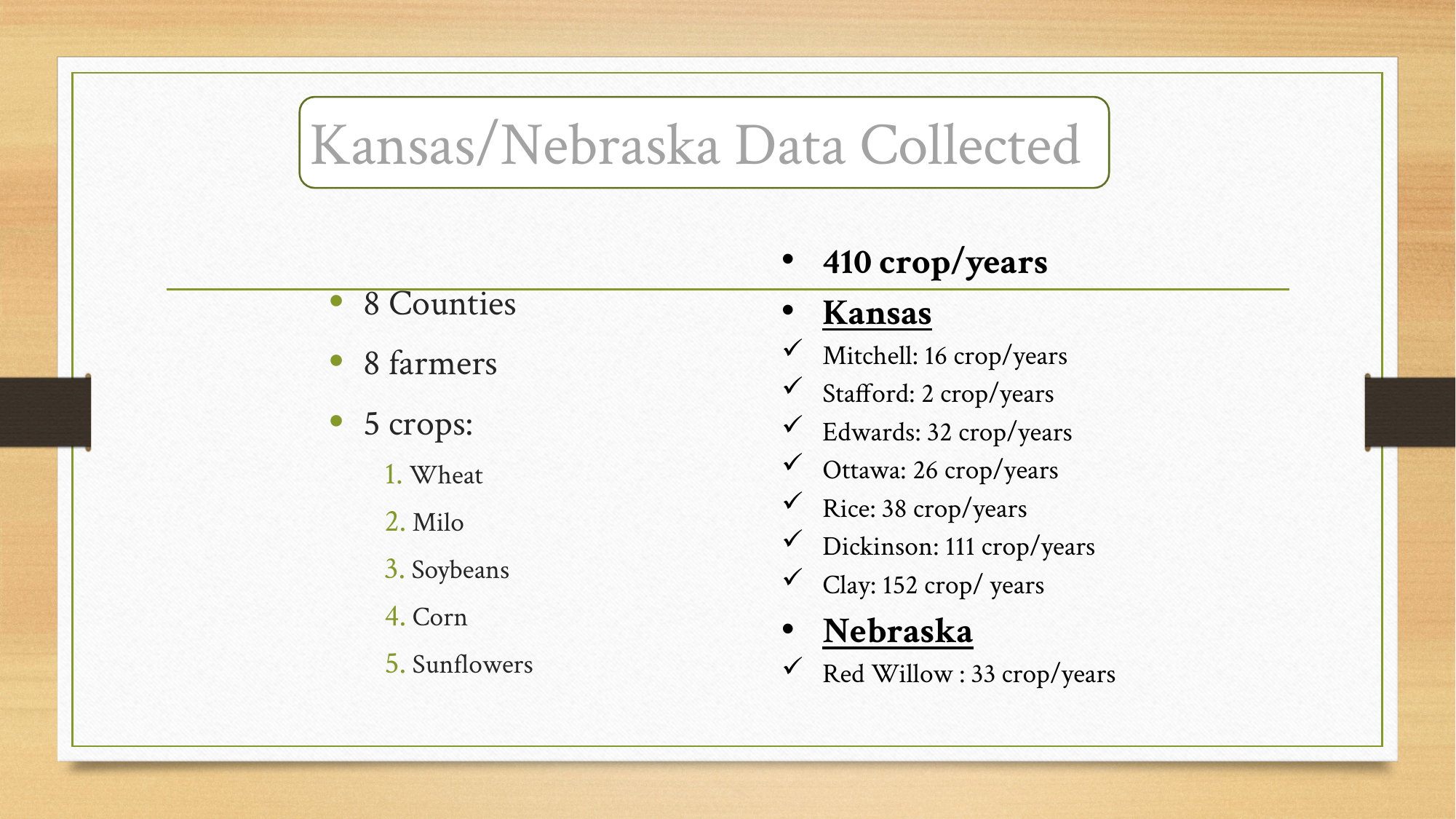

# Kansas/Nebraska Data Collected

410 crop/years
Kansas
Mitchell: 16 crop/years
Stafford: 2 crop/years
Edwards: 32 crop/years
Ottawa: 26 crop/years
Rice: 38 crop/years
Dickinson: 111 crop/years
Clay: 152 crop/ years
Nebraska
Red Willow : 33 crop/years

8 Counties
8 farmers
5 crops:
 Wheat
 Milo
 Soybeans
 Corn
 Sunflowers